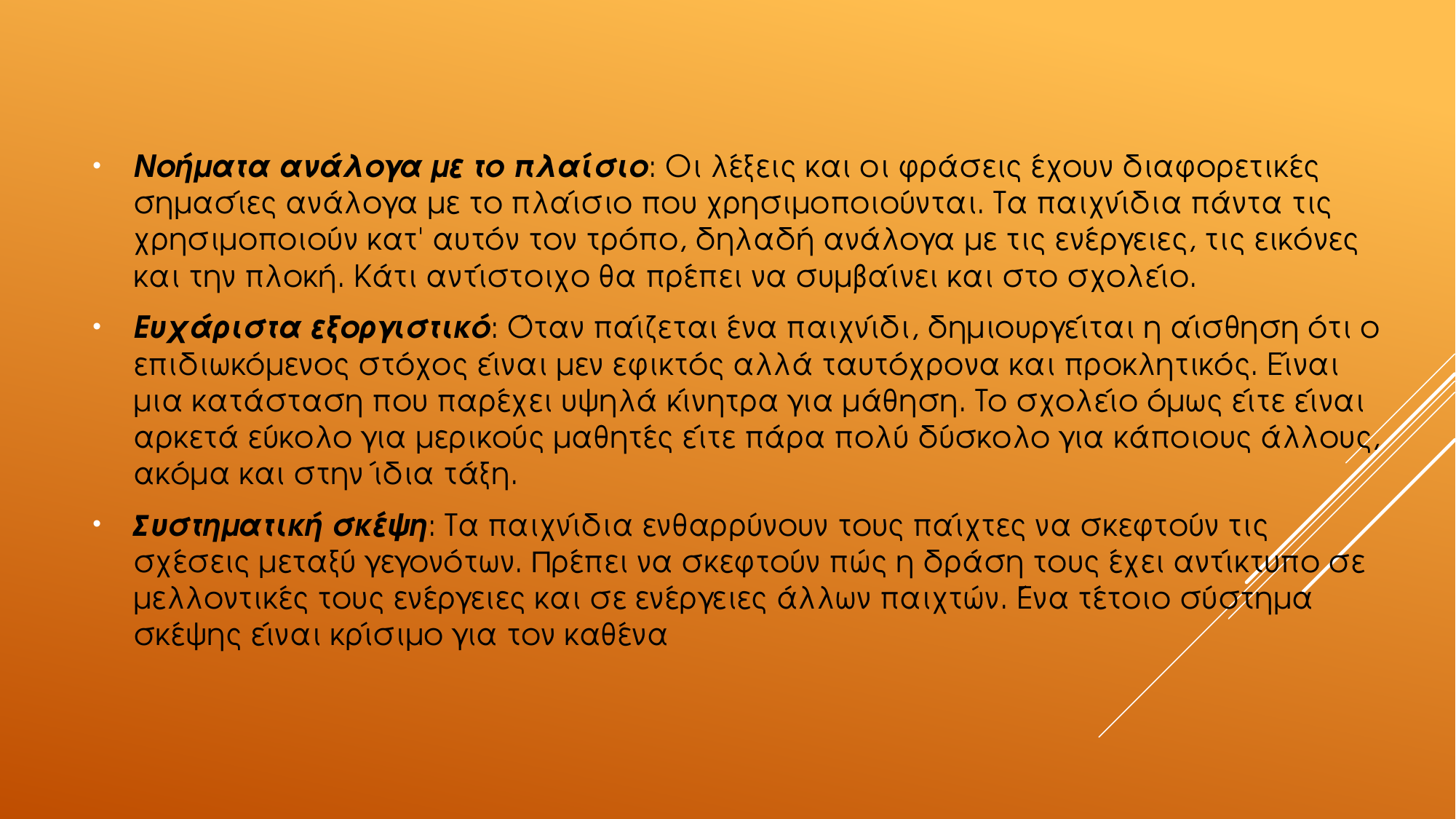

Νοήματα ανάλογα με το πλαίσιο: Οι λέξεις και οι φράσεις έχουν διαφορετικές σημασίες ανάλογα με το πλαίσιο που χρησιμοποιούνται. Τα παιχνίδια πάντα τις χρησιμοποιούν κατ' αυτόν τον τρόπο, δηλαδή ανάλογα με τις ενέργειες, τις εικόνες και την πλοκή. Κάτι αντίστοιχο θα πρέπει να συμβαίνει και στο σχολείο.
Ευχάριστα εξοργιστικό: Όταν παίζεται ένα παιχνίδι, δημιουργείται η αίσθηση ότι ο επιδιωκόμενος στόχος είναι μεν εφικτός αλλά ταυτόχρονα και προκλητικός. Είναι μια κατάσταση που παρέχει υψηλά κίνητρα για μάθηση. Το σχολείο όμως είτε είναι αρκετά εύκολο για μερικούς μαθητές είτε πάρα πολύ δύσκολο για κάποιους άλλους, ακόμα και στην ίδια τάξη.
Συστηματική σκέψη: Τα παιχνίδια ενθαρρύνουν τους παίχτες να σκεφτούν τις σχέσεις μεταξύ γεγονότων. Πρέπει να σκεφτούν πώς η δράση τους έχει αντίκτυπο σε μελλοντικές τους ενέργειες και σε ενέργειες άλλων παιχτών. Ένα τέτοιο σύστημα σκέψης είναι κρίσιμο για τον καθένα